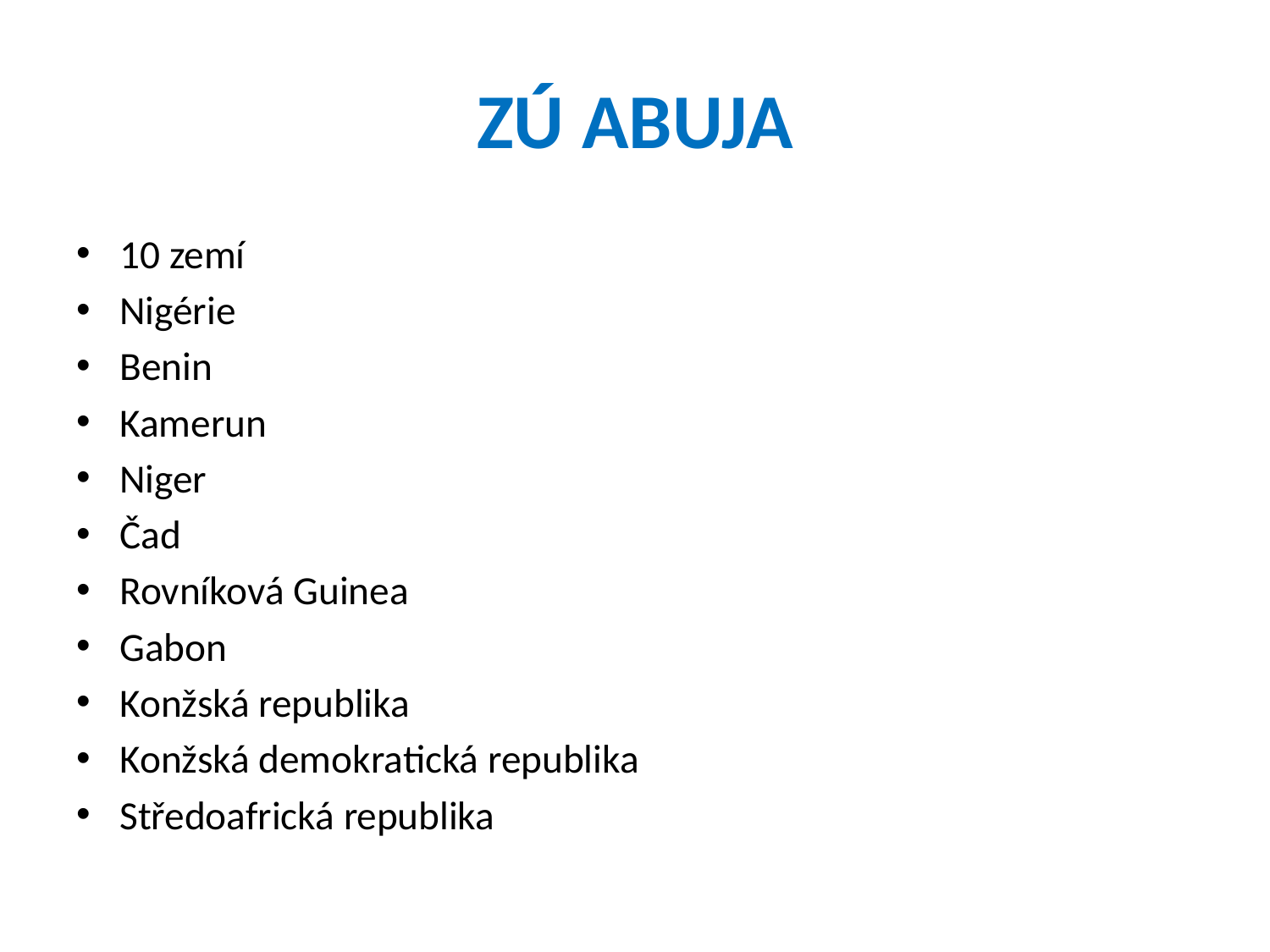

# ZÚ ABUJA
10 zemí
Nigérie
Benin
Kamerun
Niger
Čad
Rovníková Guinea
Gabon
Konžská republika
Konžská demokratická republika
Středoafrická republika